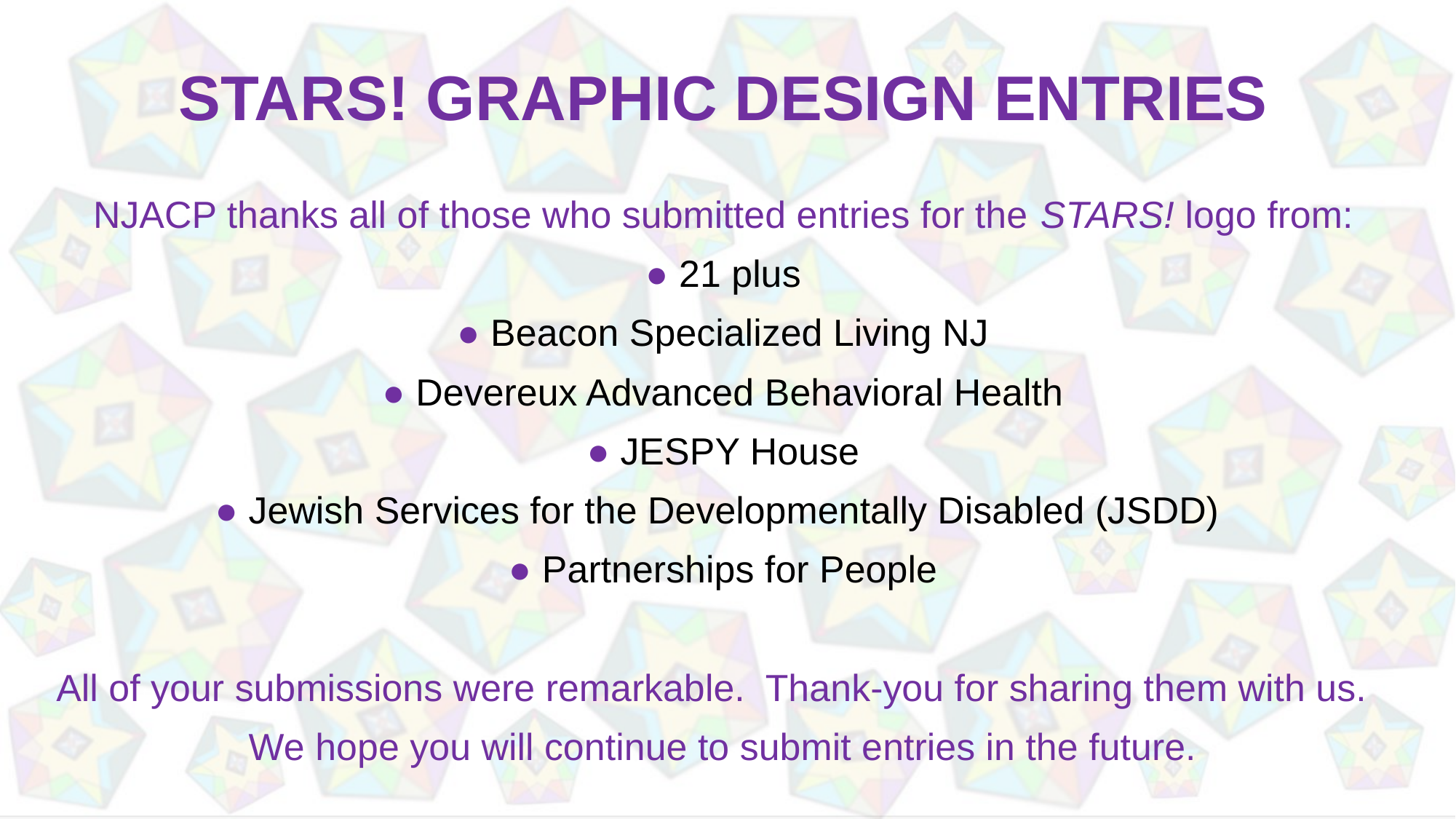

STARS! Graphic Design Entries

NJACP thanks all of those who submitted entries for the STARS! logo from:
● 21 plus
● Beacon Specialized Living NJ
● Devereux Advanced Behavioral Health
● JESPY House
● Jewish Services for the Developmentally Disabled (JSDD)
● Partnerships for People

All of your submissions were remarkable.  Thank-you for sharing them with us.
We hope you will continue to submit entries in the future.